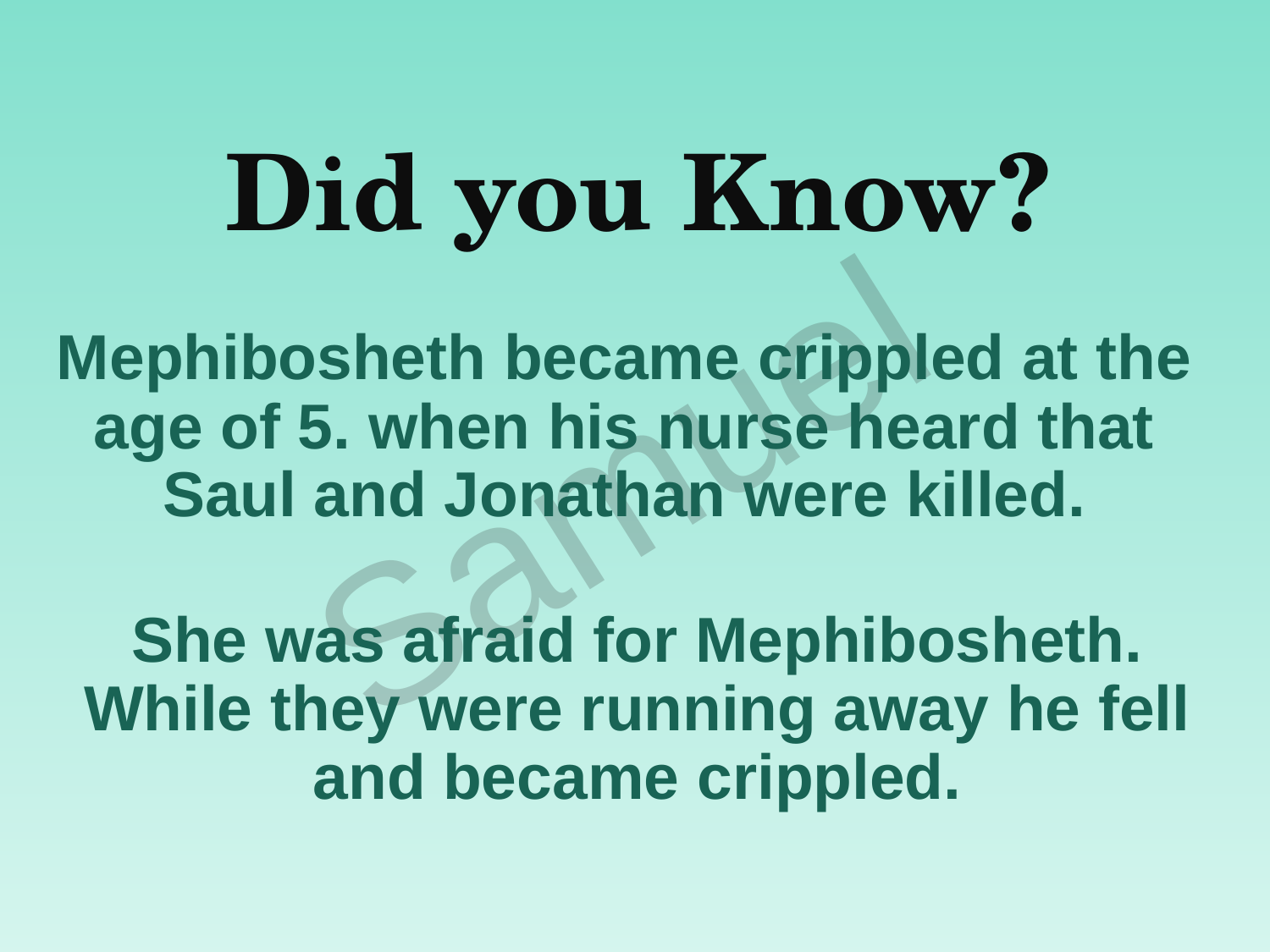

Did you Know?

Samuel
Mephibosheth became crippled at the age of 5. when his nurse heard that Saul and Jonathan were killed.

She was afraid for Mephibosheth. While they were running away he fell and became crippled.